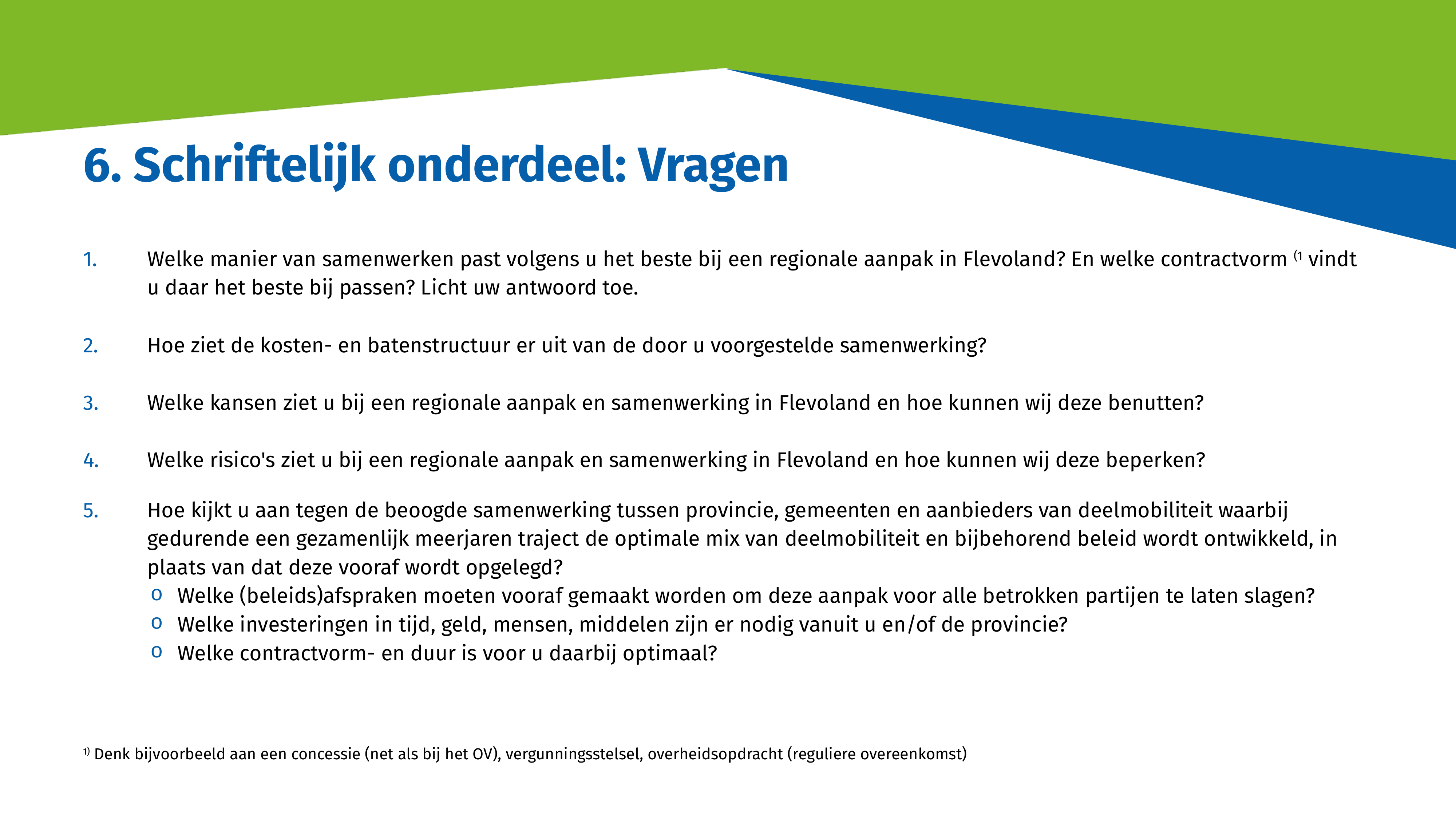

# 6. Schriftelijk onderdeel: Vragen
Welke manier van samenwerken past volgens u het beste bij een regionale aanpak in Flevoland? En welke contractvorm (1 vindt u daar het beste bij passen? Licht uw antwoord toe.

Hoe ziet de kosten- en batenstructuur er uit van de door u voorgestelde samenwerking?

Welke kansen ziet u bij een regionale aanpak en samenwerking in Flevoland en hoe kunnen wij deze benutten?

Welke risico's ziet u bij een regionale aanpak en samenwerking in Flevoland en hoe kunnen wij deze beperken?

Hoe kijkt u aan tegen de beoogde samenwerking tussen provincie, gemeenten en aanbieders van deelmobiliteit waarbij gedurende een gezamenlijk meerjaren traject de optimale mix van deelmobiliteit en bijbehorend beleid wordt ontwikkeld, in plaats van dat deze vooraf wordt opgelegd?
Welke (beleids)afspraken moeten vooraf gemaakt worden om deze aanpak voor alle betrokken partijen te laten slagen?
Welke investeringen in tijd, geld, mensen, middelen zijn er nodig vanuit u en/of de provincie?
Welke contractvorm- en duur is voor u daarbij optimaal?

1) Denk bijvoorbeeld aan een concessie (net als bij het OV), vergunningsstelsel, overheidsopdracht (reguliere overeenkomst)